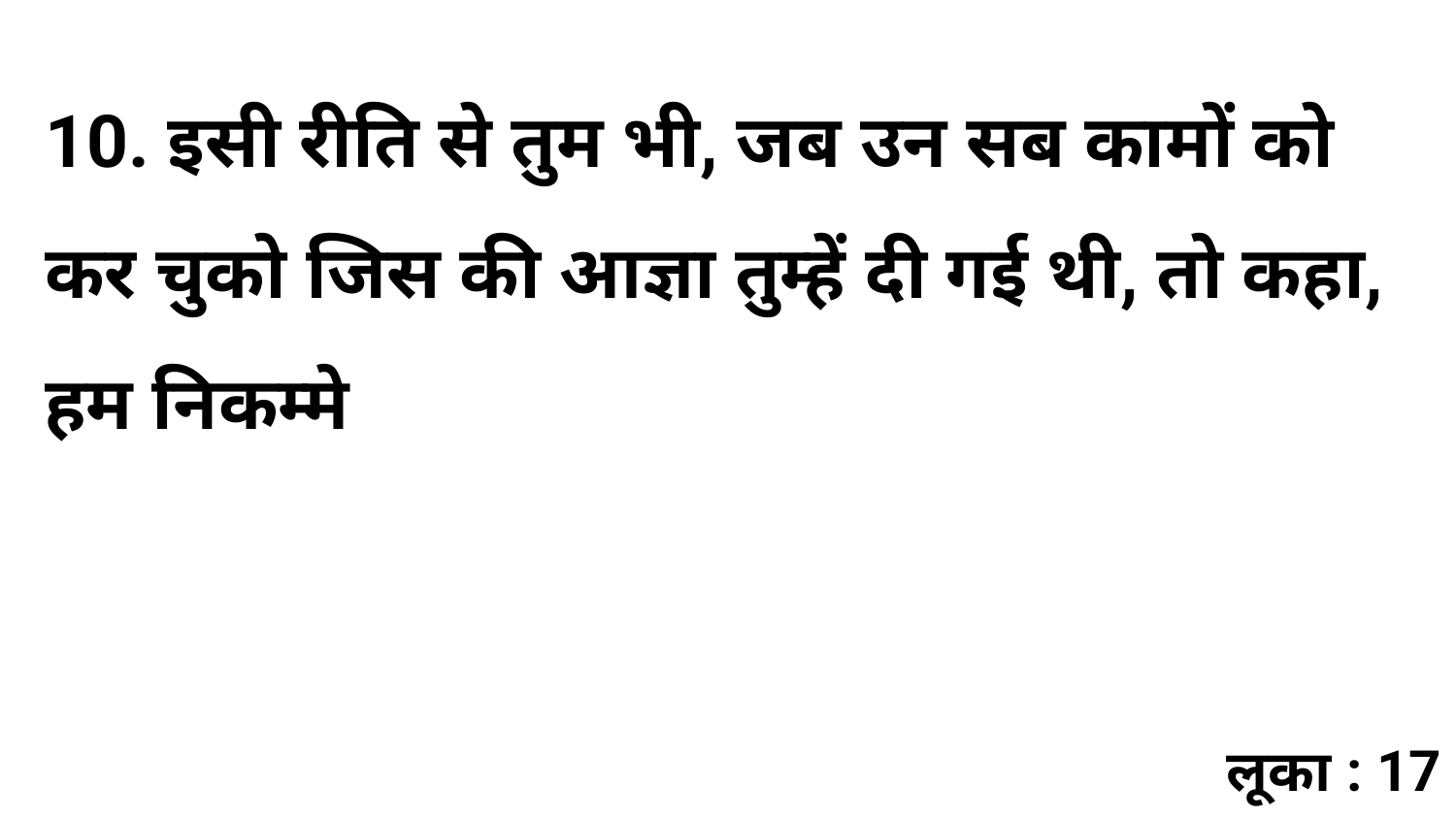

10. इसी रीति से तुम भी, जब उन सब कामों को कर चुको जिस की आज्ञा तुम्हें दी गई थी, तो कहा, हम निकम्मे
लूका : 17